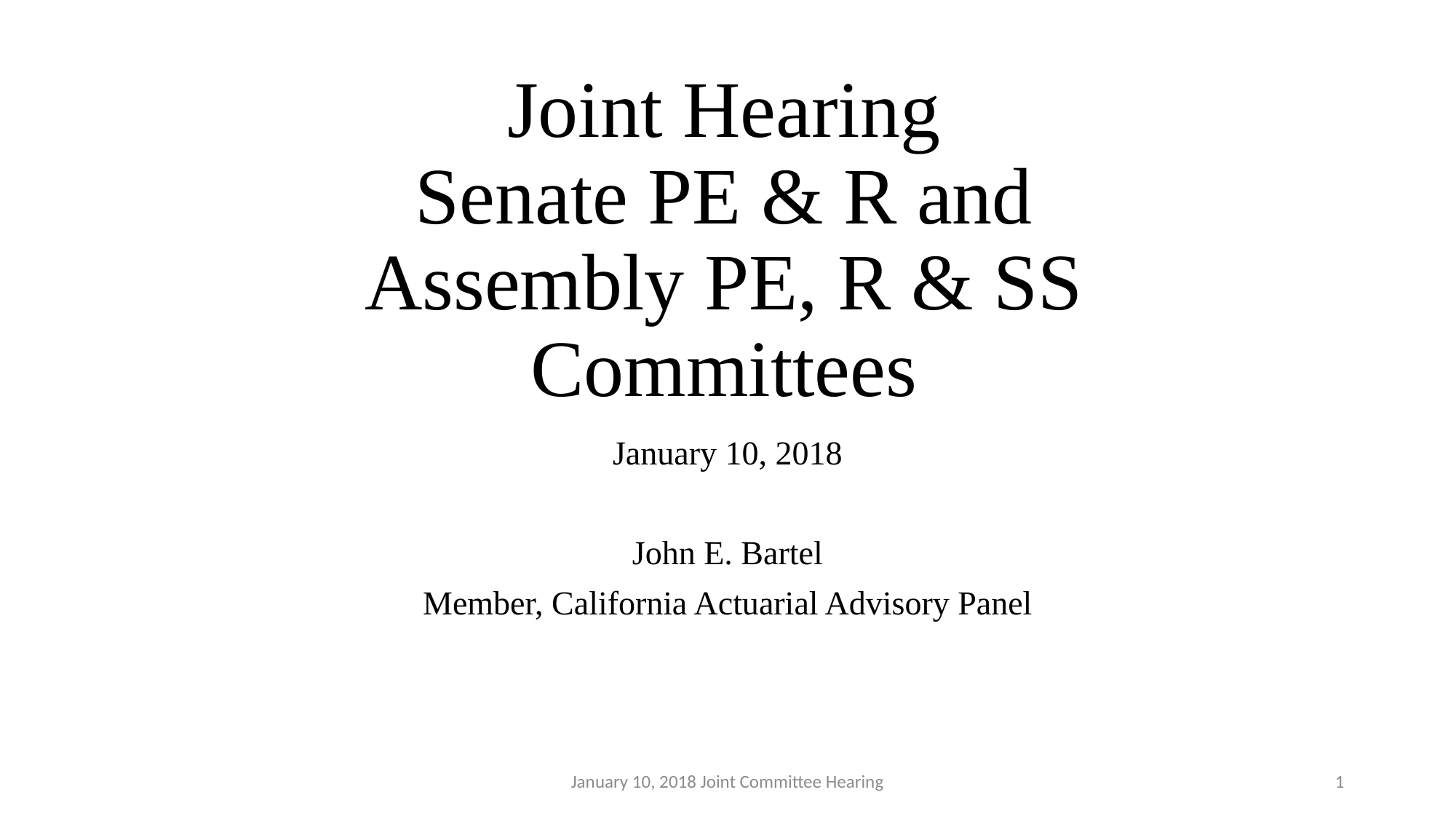

# Joint Hearing Senate PE & R and Assembly PE, R & SS Committees
January 10, 2018

John E. Bartel
Member, California Actuarial Advisory Panel
January 10, 2018 Joint Committee Hearing
1